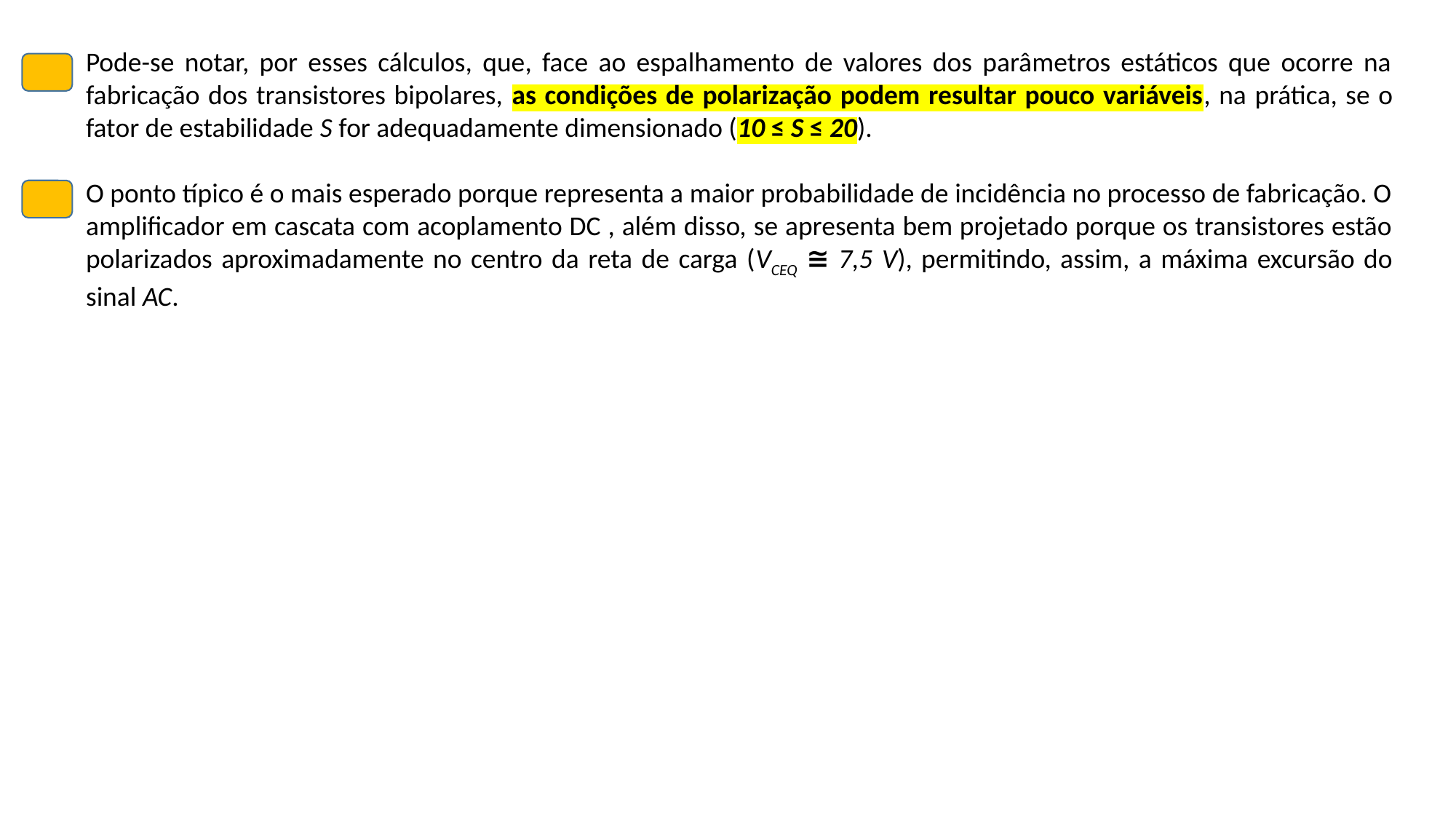

Pode-se notar, por esses cálculos, que, face ao espalhamento de valores dos parâmetros estáticos que ocorre na fabricação dos transistores bipolares, as condições de polarização podem resultar pouco variáveis, na prática, se o fator de estabilidade S for adequadamente dimensionado (10 ≤ S ≤ 20).

O ponto típico é o mais esperado porque representa a maior probabilidade de incidência no processo de fabricação. O amplificador em cascata com acoplamento DC , além disso, se apresenta bem projetado porque os transistores estão polarizados aproximadamente no centro da reta de carga (VCEQ ≅ 7,5 V), permitindo, assim, a máxima excursão do sinal AC.